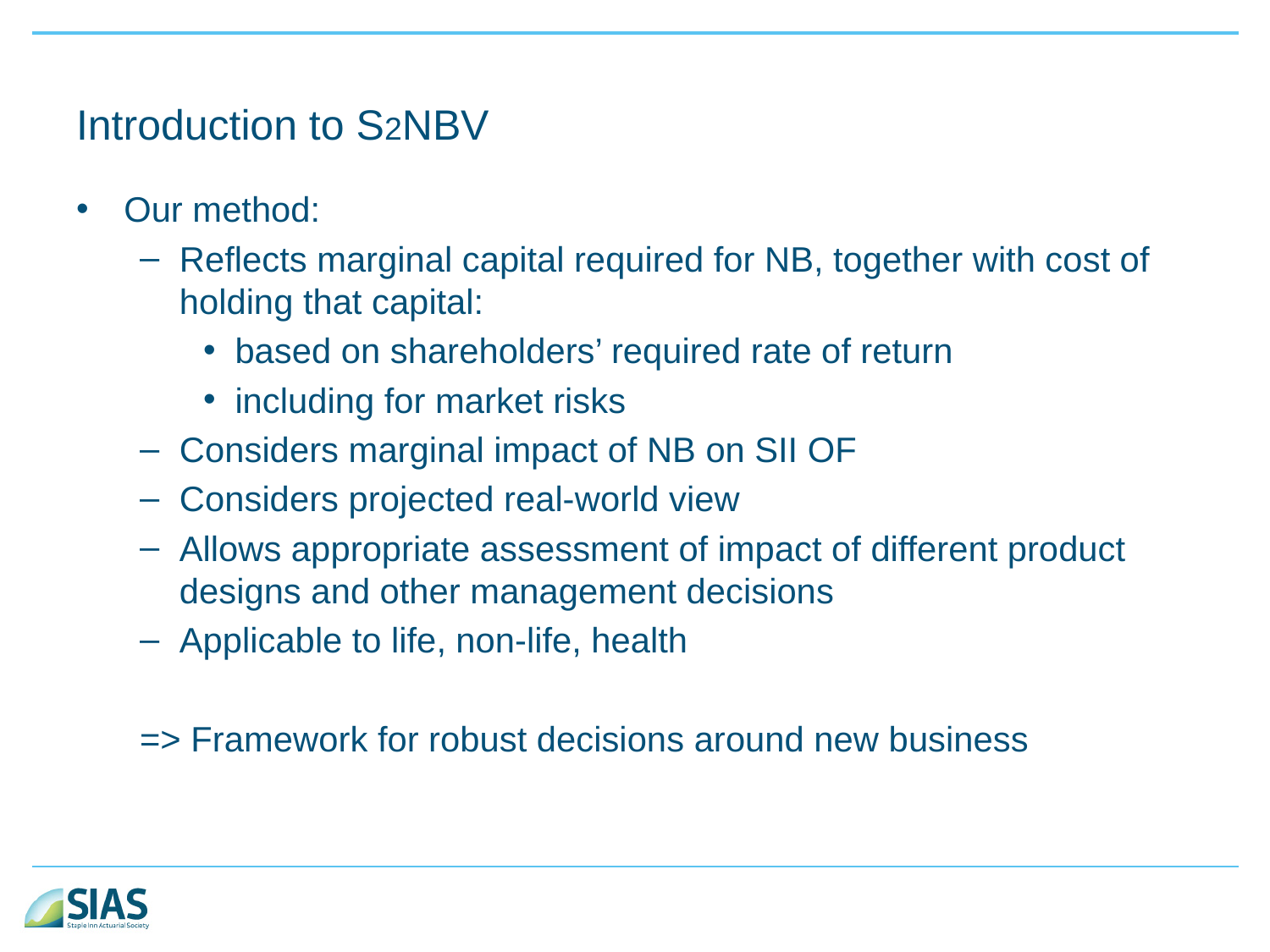

# Introduction to S2NBV
Our method:
Reflects marginal capital required for NB, together with cost of holding that capital:
based on shareholders’ required rate of return
including for market risks
Considers marginal impact of NB on SII OF
Considers projected real-world view
Allows appropriate assessment of impact of different product designs and other management decisions
Applicable to life, non-life, health

=> Framework for robust decisions around new business